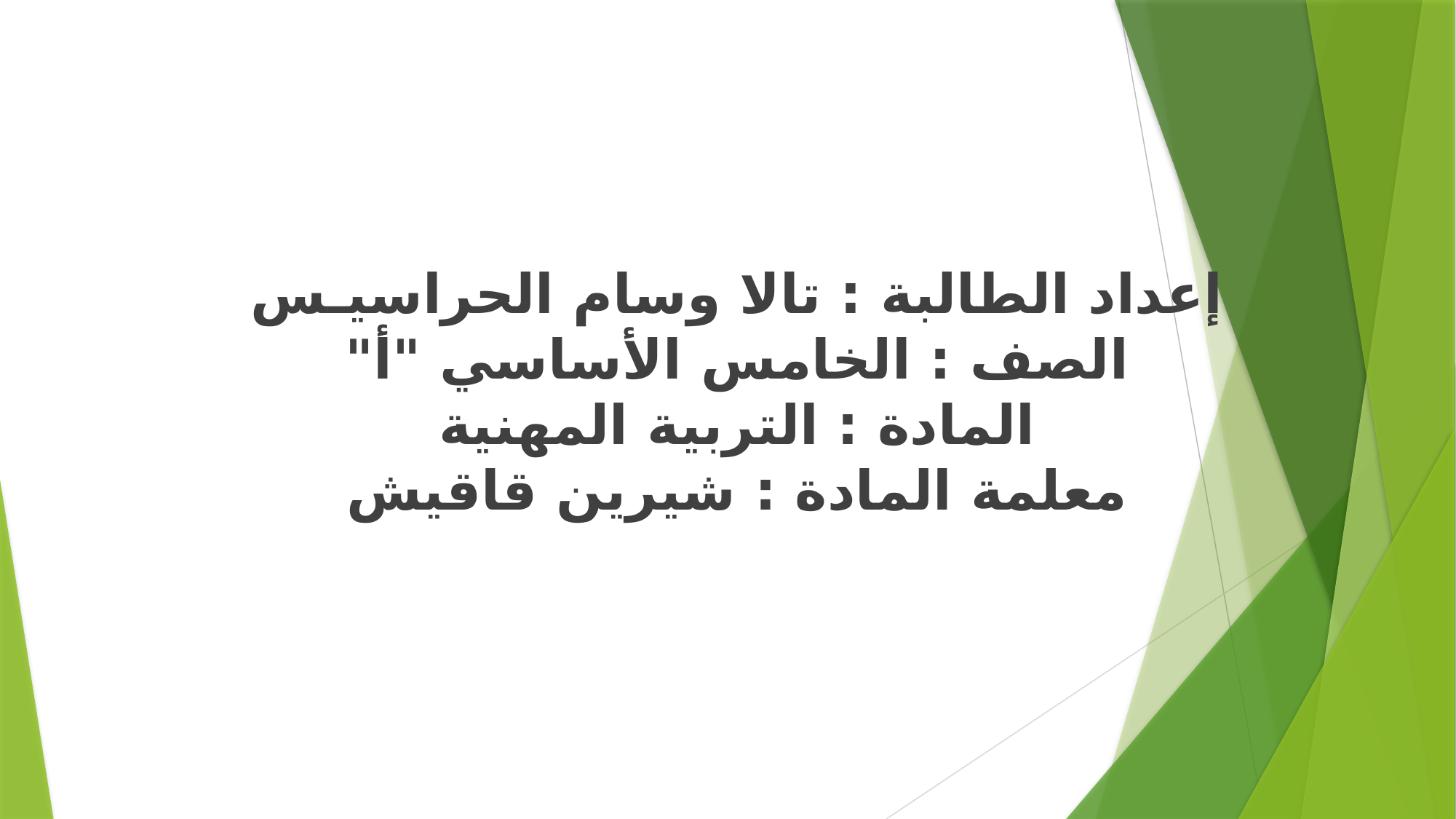

إعداد الطالبة : تالا وسام الحراسيـس
الصف : الخامس الأساسي "أ"
المادة : التربية المهنية
معلمة المادة : شيرين قاقيش